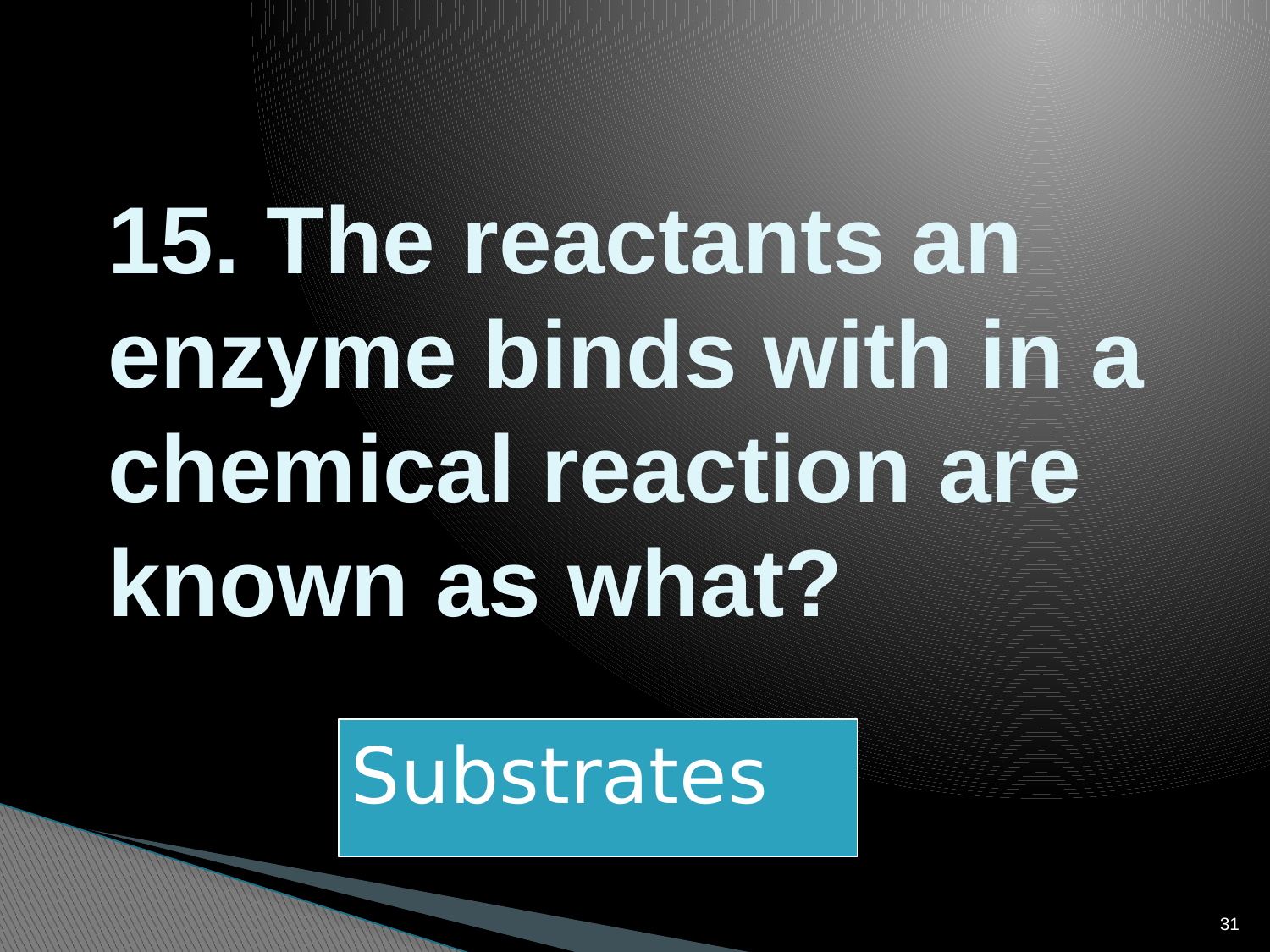

# 15. The reactants an enzyme binds with in a chemical reaction are known as what?

Substrates
31